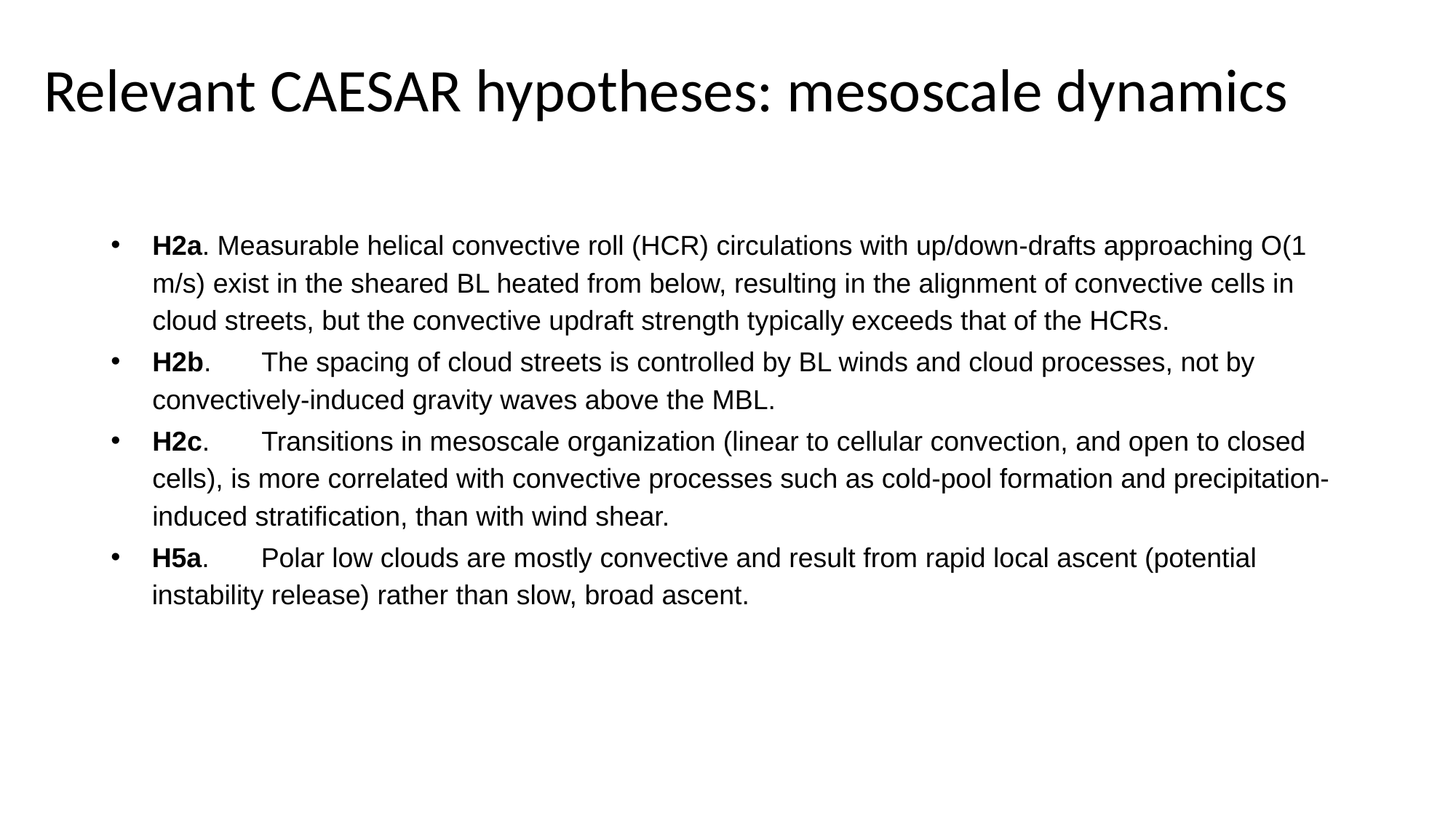

# Relevant CAESAR hypotheses: mesoscale dynamics
H2a. Measurable helical convective roll (HCR) circulations with up/down-drafts approaching O(1 m/s) exist in the sheared BL heated from below, resulting in the alignment of convective cells in cloud streets, but the convective updraft strength typically exceeds that of the HCRs.
H2b.	The spacing of cloud streets is controlled by BL winds and cloud processes, not by convectively-induced gravity waves above the MBL.
H2c.	Transitions in mesoscale organization (linear to cellular convection, and open to closed cells), is more correlated with convective processes such as cold-pool formation and precipitation-induced stratification, than with wind shear.
H5a.	Polar low clouds are mostly convective and result from rapid local ascent (potential instability release) rather than slow, broad ascent.